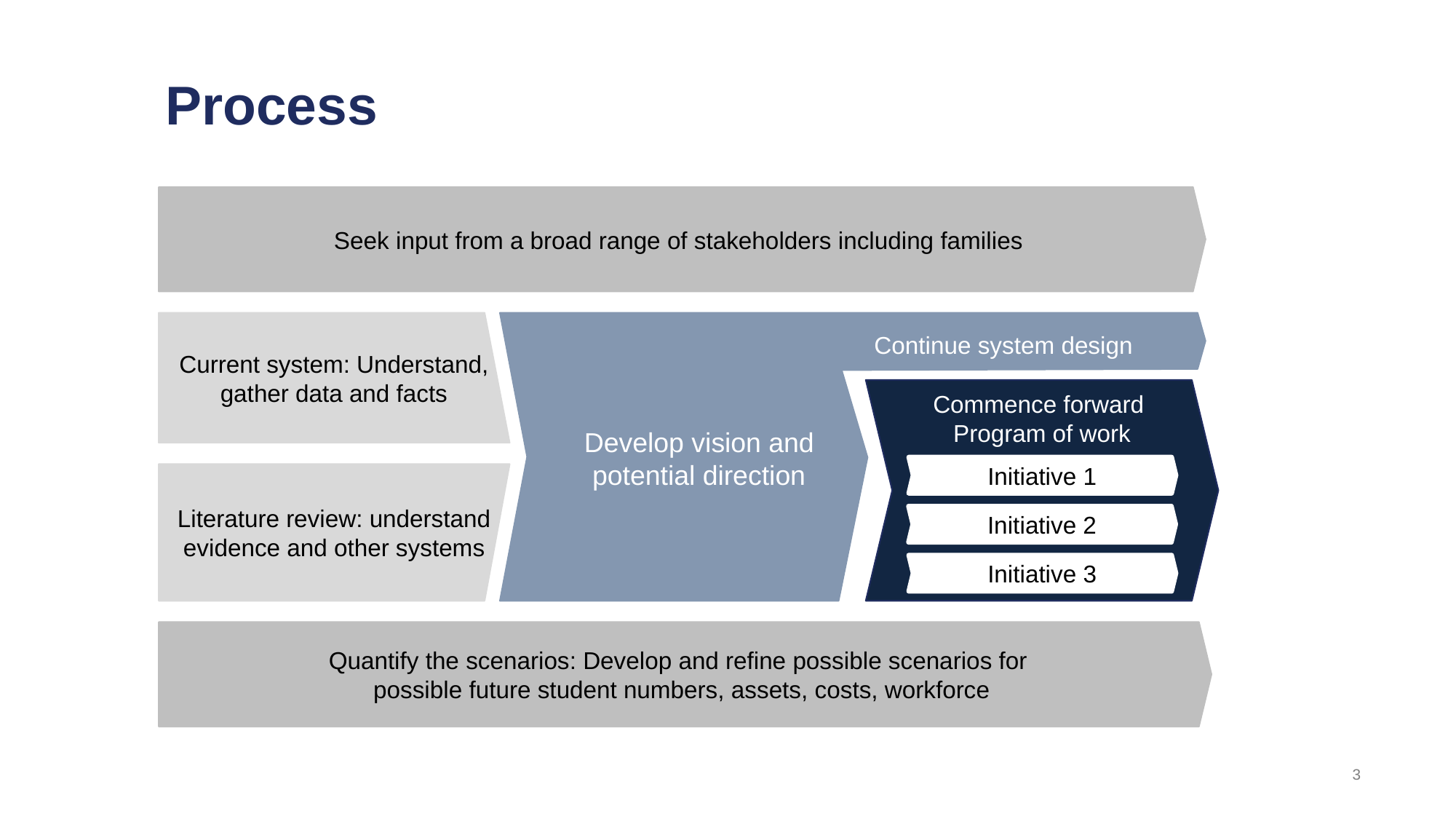

Process
Seek input from a broad range of stakeholders including families
Current system: Understand, gather data and facts

Continue system design
Commence forward
Program of work

Develop vision and potential direction
Develop vision and potential direction
Initiative 1
Literature review: understand evidence and other systems
Initiative 2
Initiative 3
Quantify the scenarios: Develop and refine possible scenarios for
possible future student numbers, assets, costs, workforce